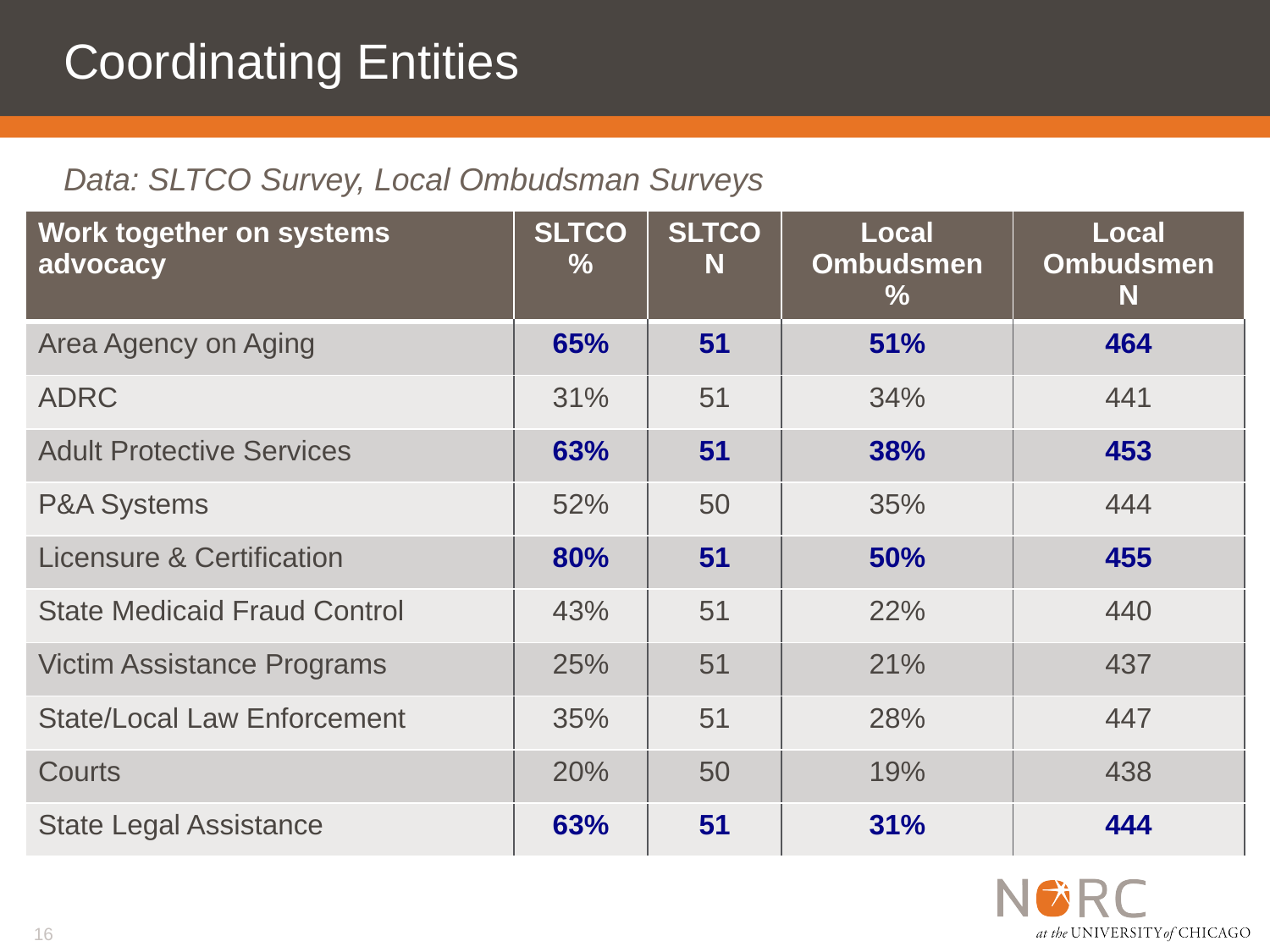

# Coordinating Entities
Data: SLTCO Survey, Local Ombudsman Surveys

| Work together on systems advocacy | SLTCO % | SLTCO N | Local Ombudsmen % | Local Ombudsmen N |
| --- | --- | --- | --- | --- |
| Area Agency on Aging | 65% | 51 | 51% | 464 |
| ADRC | 31% | 51 | 34% | 441 |
| Adult Protective Services | 63% | 51 | 38% | 453 |
| P&A Systems | 52% | 50 | 35% | 444 |
| Licensure & Certification | 80% | 51 | 50% | 455 |
| State Medicaid Fraud Control | 43% | 51 | 22% | 440 |
| Victim Assistance Programs | 25% | 51 | 21% | 437 |
| State/Local Law Enforcement | 35% | 51 | 28% | 447 |
| Courts | 20% | 50 | 19% | 438 |
| State Legal Assistance | 63% | 51 | 31% | 444 |